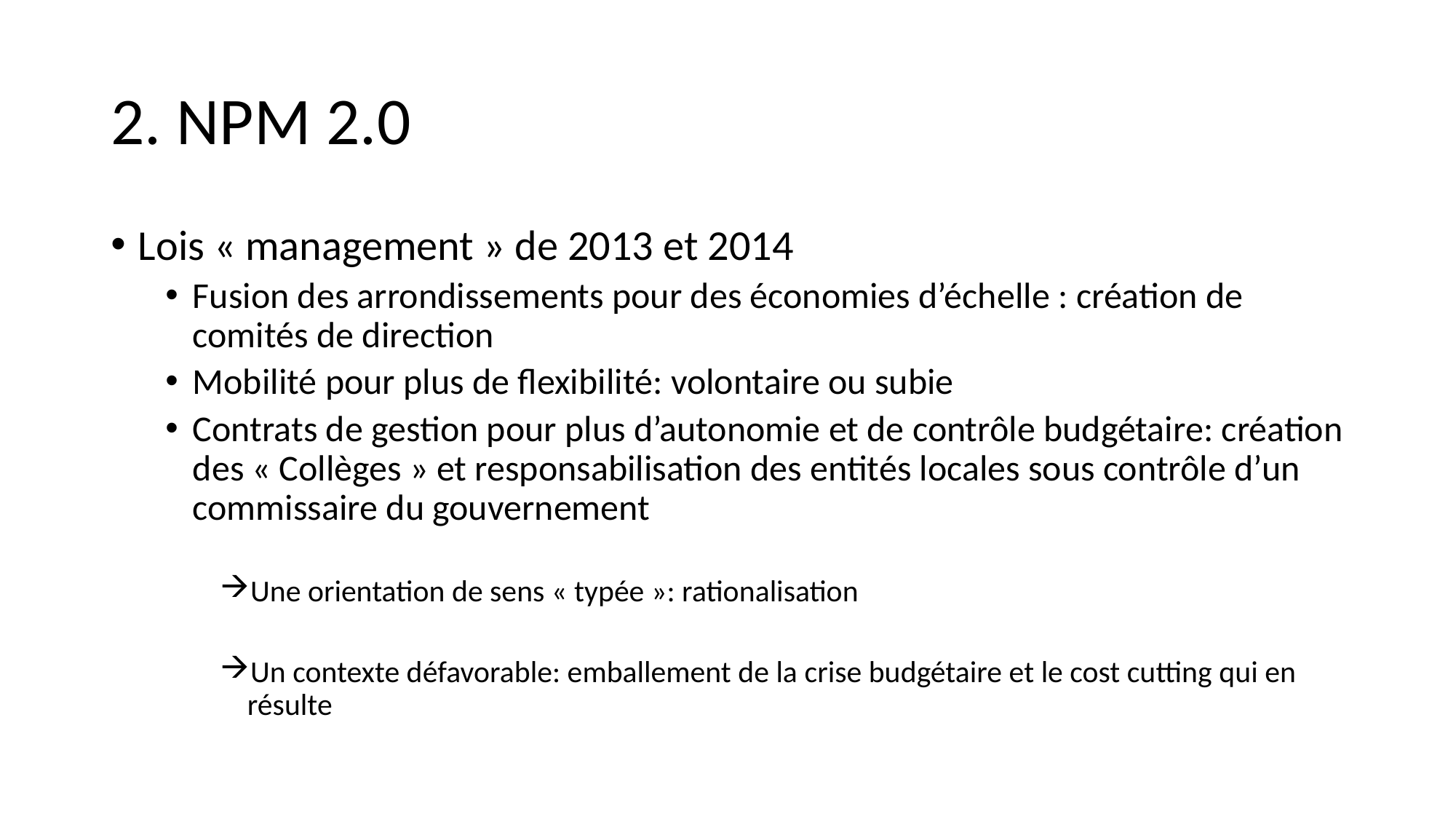

# 2. NPM 2.0
Lois « management » de 2013 et 2014
Fusion des arrondissements pour des économies d’échelle : création de comités de direction
Mobilité pour plus de flexibilité: volontaire ou subie
Contrats de gestion pour plus d’autonomie et de contrôle budgétaire: création des « Collèges » et responsabilisation des entités locales sous contrôle d’un commissaire du gouvernement

Une orientation de sens « typée »: rationalisation

Un contexte défavorable: emballement de la crise budgétaire et le cost cutting qui en résulte